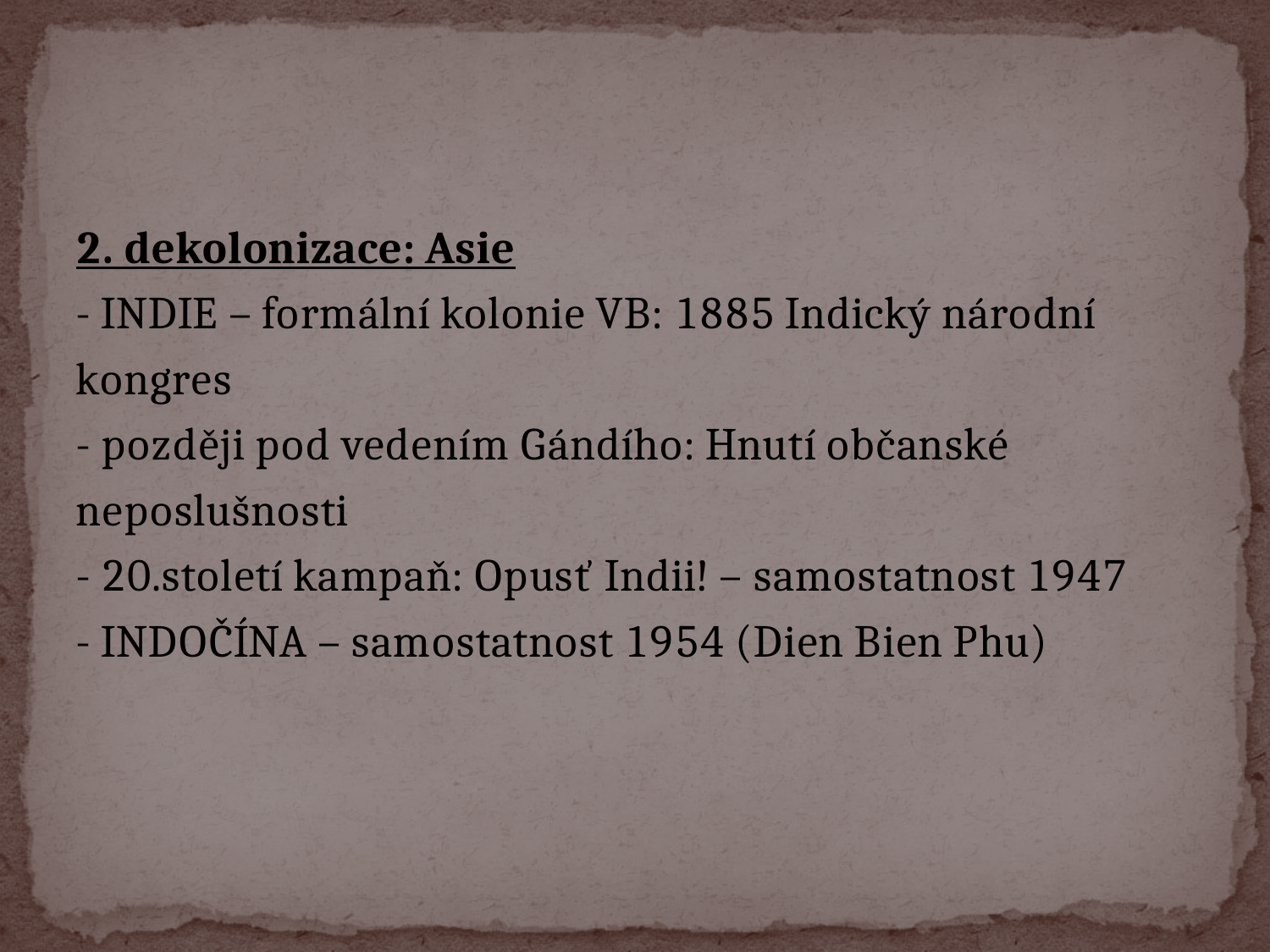

#
2. dekolonizace: Asie
- INDIE – formální kolonie VB: 1885 Indický národní
kongres
- později pod vedením Gándího: Hnutí občanské
neposlušnosti
- 20.století kampaň: Opusť Indii! – samostatnost 1947
- INDOČÍNA – samostatnost 1954 (Dien Bien Phu)